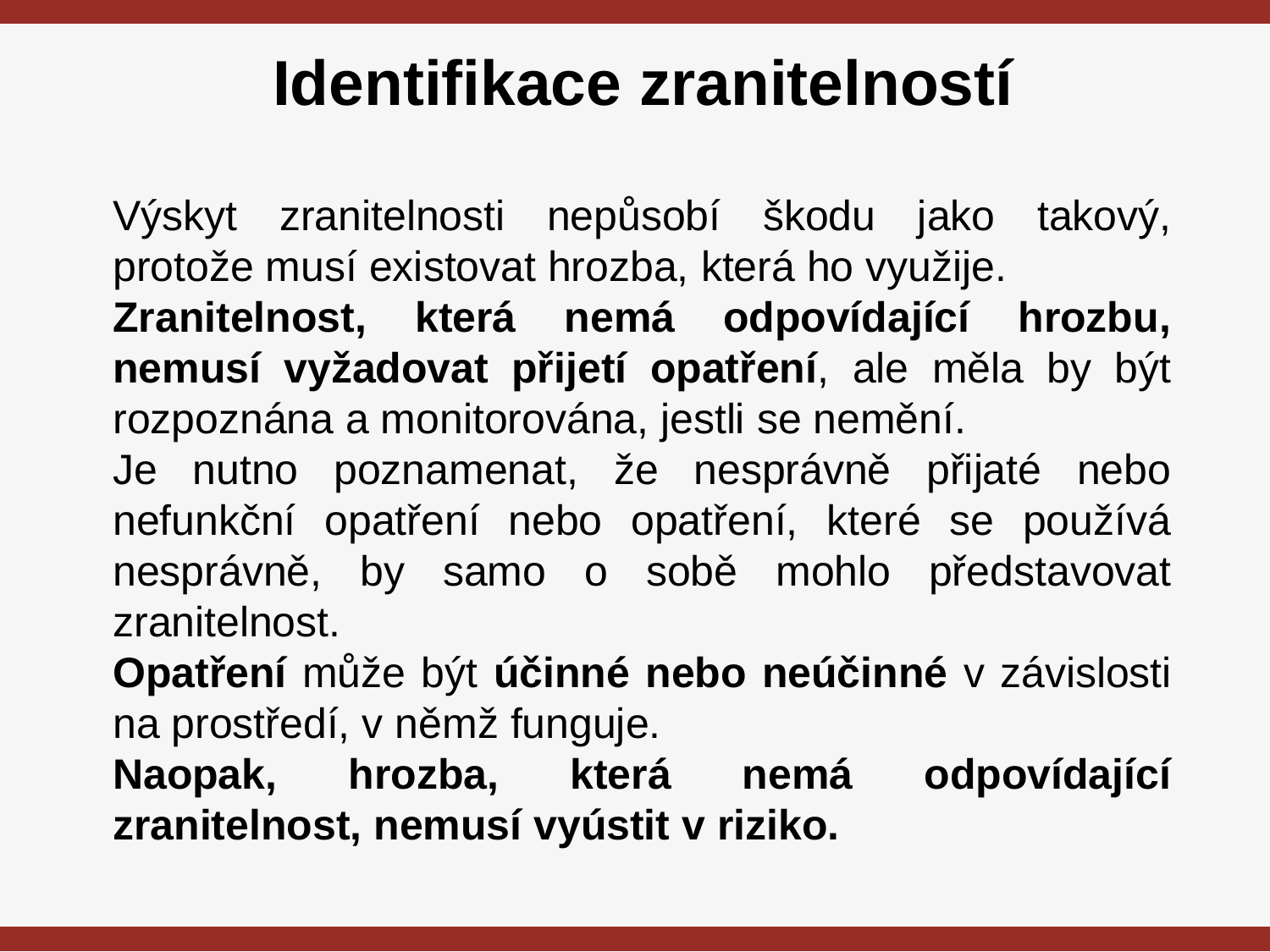

# Identifikace zranitelností
Výskyt zranitelnosti nepůsobí škodu jako takový, protože musí existovat hrozba, která ho využije.
Zranitelnost, která nemá odpovídající hrozbu, nemusí vyžadovat přijetí opatření, ale měla by být rozpoznána a monitorována, jestli se nemění.
Je nutno poznamenat, že nesprávně přijaté nebo nefunkční opatření nebo opatření, které se používá nesprávně, by samo o sobě mohlo představovat zranitelnost.
Opatření může být účinné nebo neúčinné v závislosti na prostředí, v němž funguje.
Naopak, hrozba, která nemá odpovídající zranitelnost, nemusí vyústit v riziko.